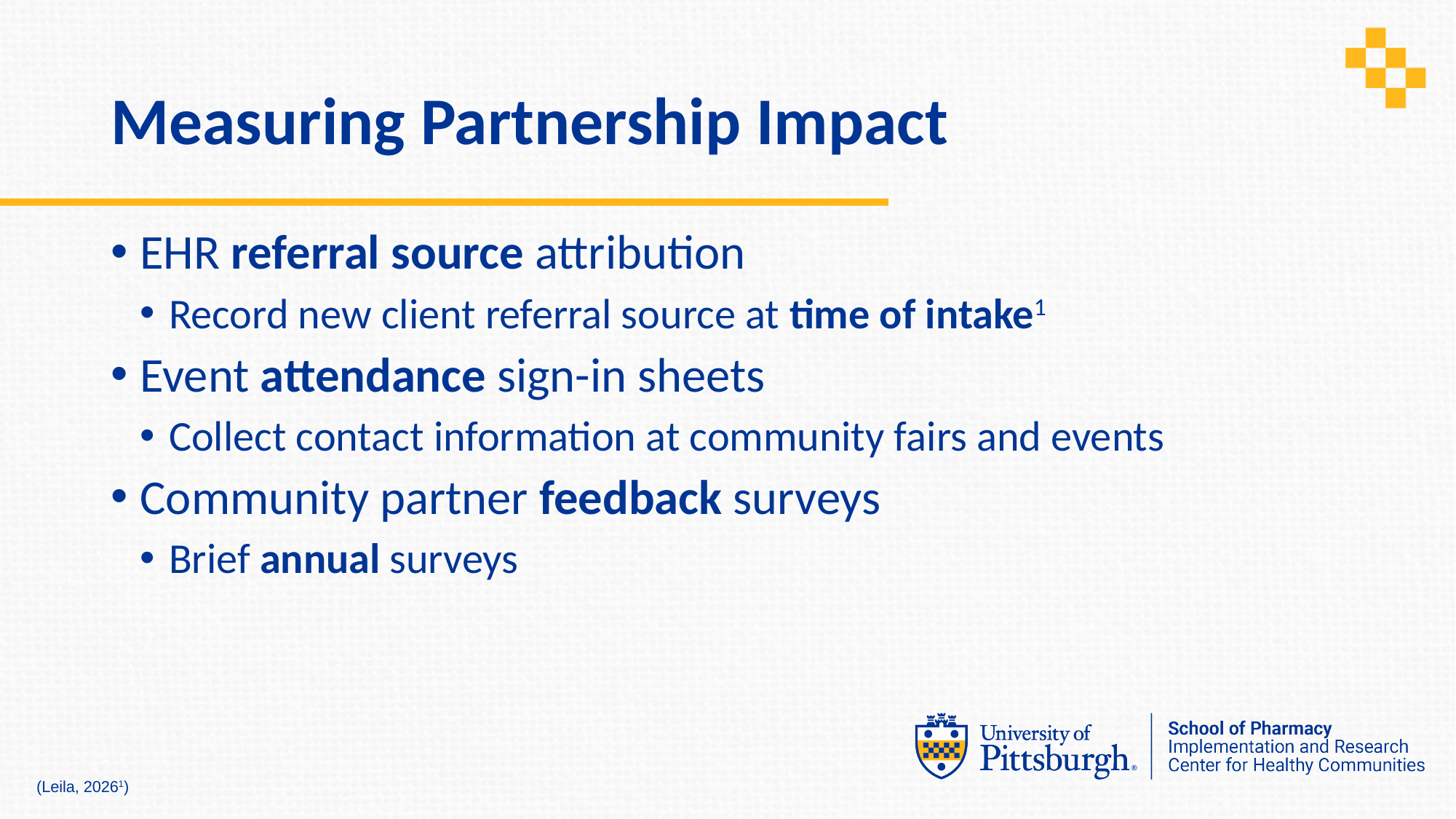

# Measuring Partnership Impact
EHR referral source attribution
Record new client referral source at time of intake1
Event attendance sign-in sheets
Collect contact information at community fairs and events
Community partner feedback surveys
Brief annual surveys

(Leila, 20261)